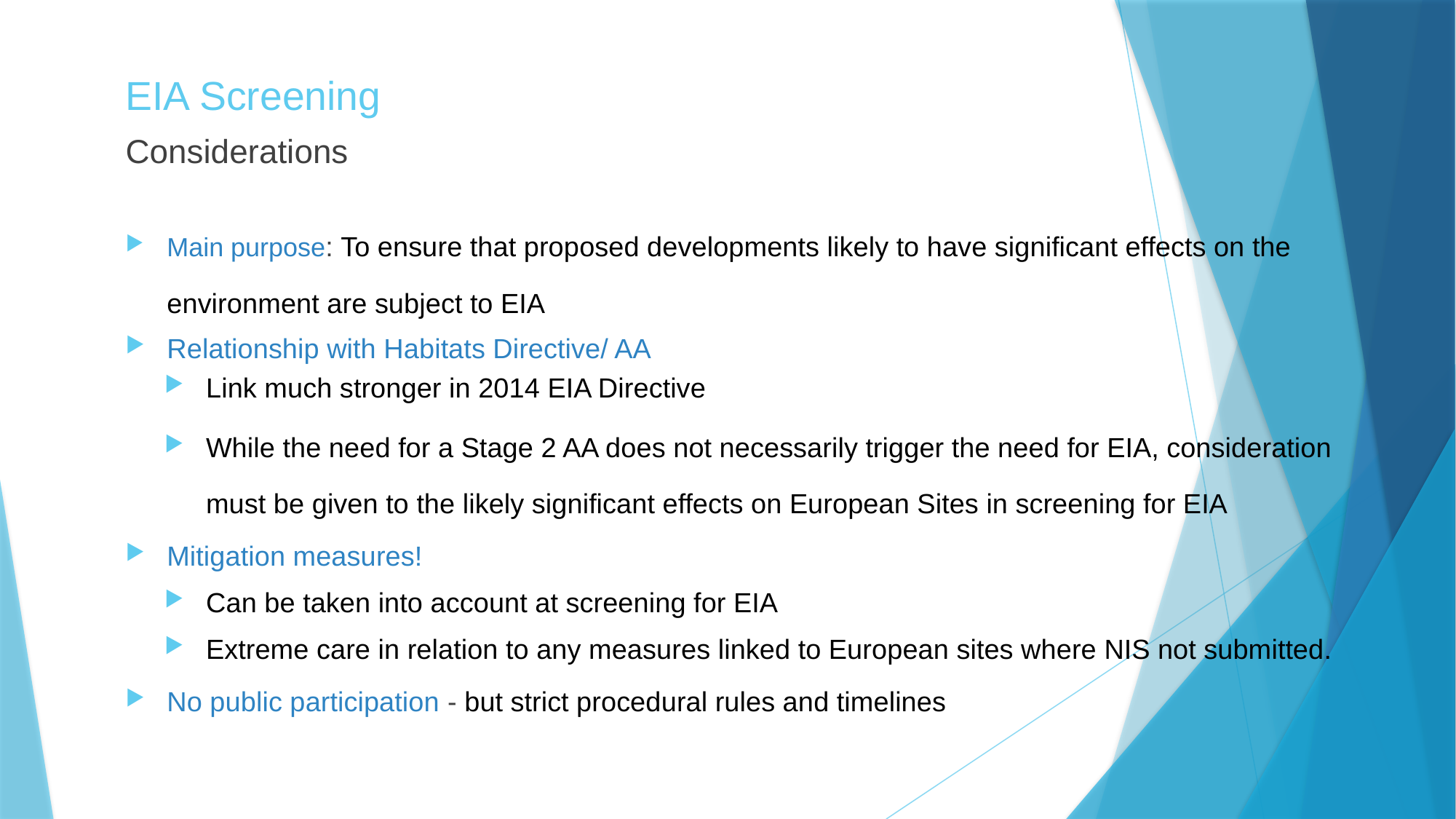

# EIA Screening
Considerations
Main purpose: To ensure that proposed developments likely to have significant effects on the environment are subject to EIA
Relationship with Habitats Directive/ AA
Link much stronger in 2014 EIA Directive
While the need for a Stage 2 AA does not necessarily trigger the need for EIA, consideration must be given to the likely significant effects on European Sites in screening for EIA
Mitigation measures!
Can be taken into account at screening for EIA
Extreme care in relation to any measures linked to European sites where NIS not submitted.
No public participation - but strict procedural rules and timelines